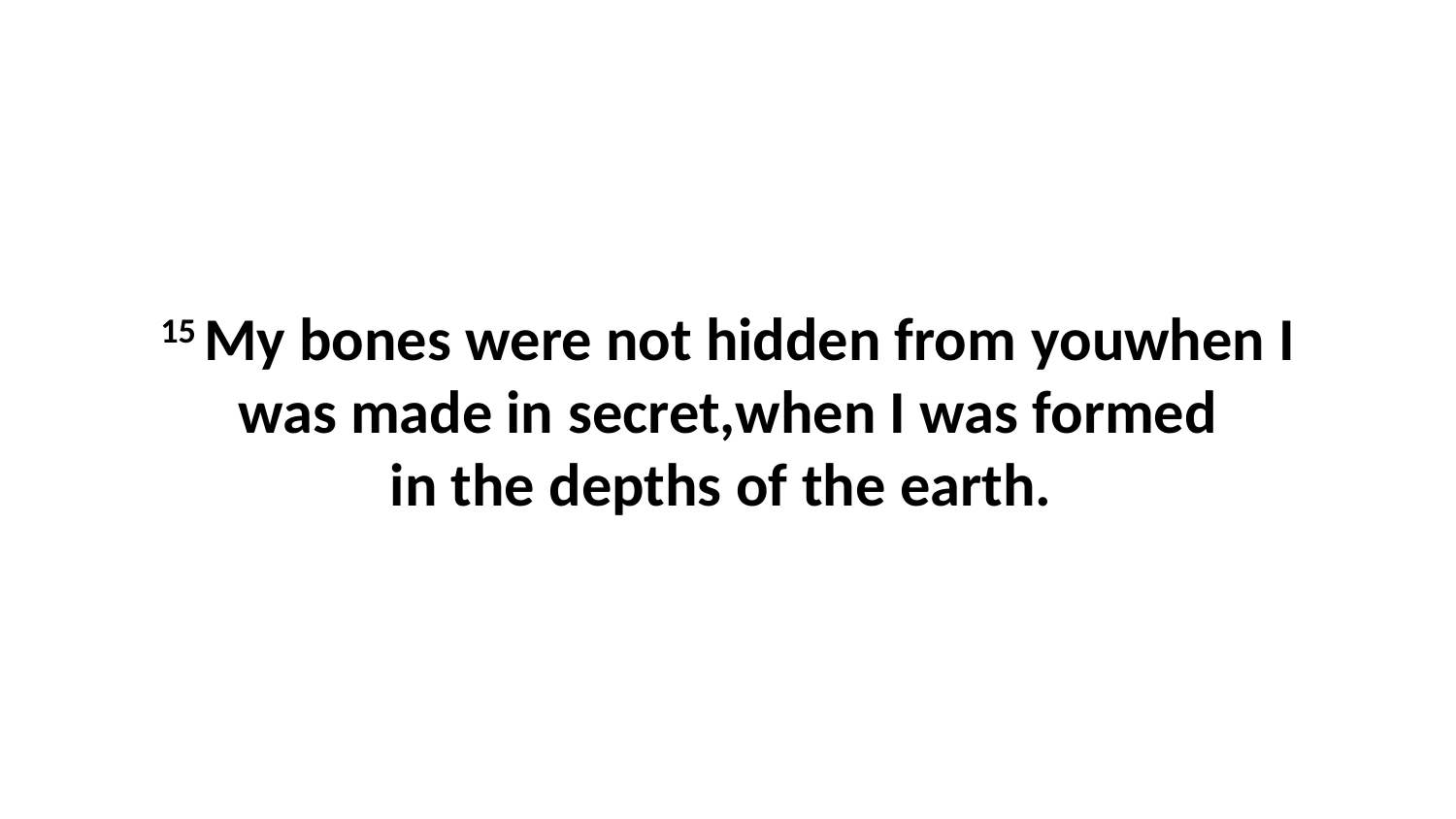

15 My bones were not hidden from youwhen I was made in secret,when I was formed in the depths of the earth.